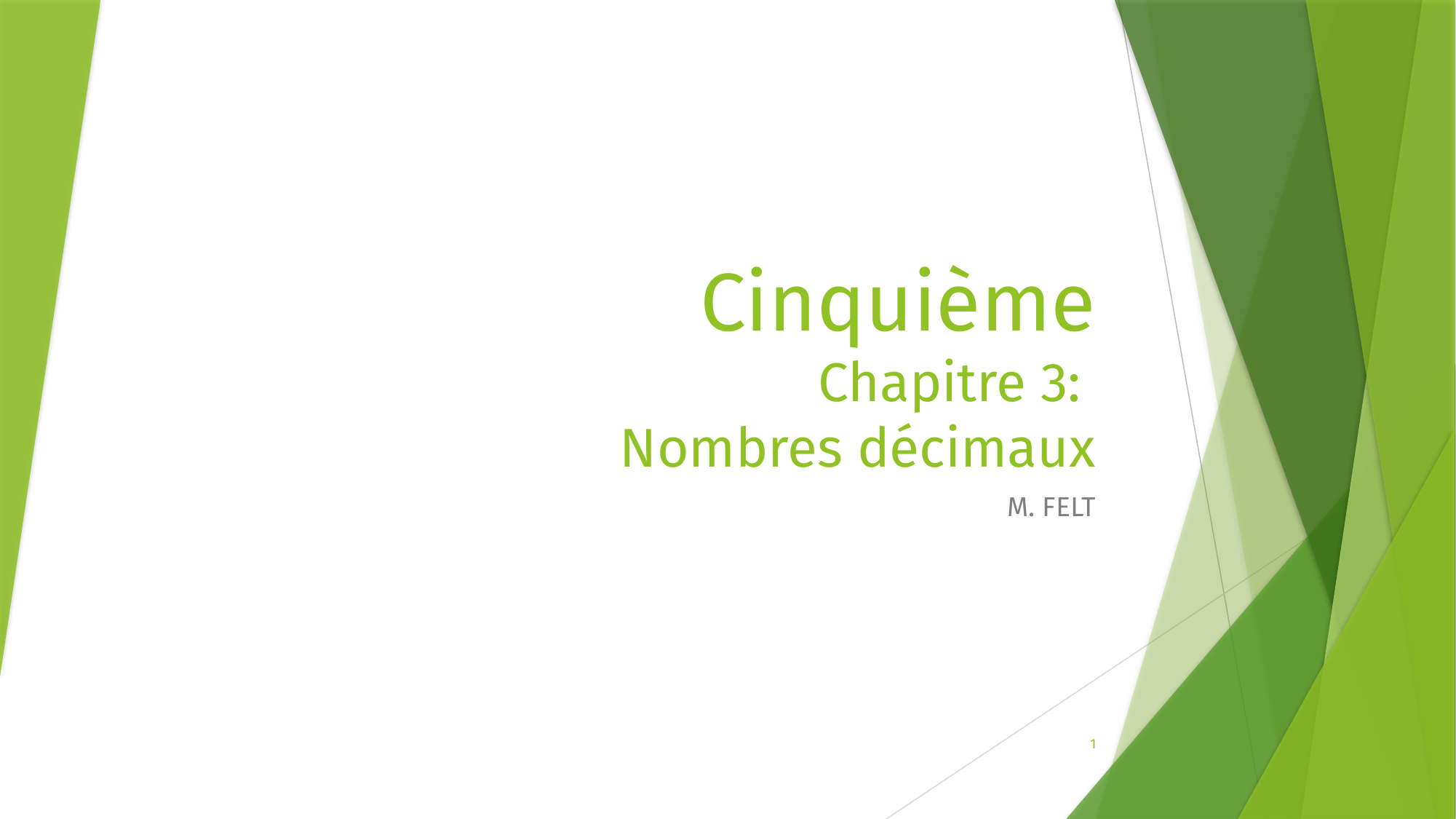

# Cinquième Chapitre 3: Nombres décimaux
M. FELT
1